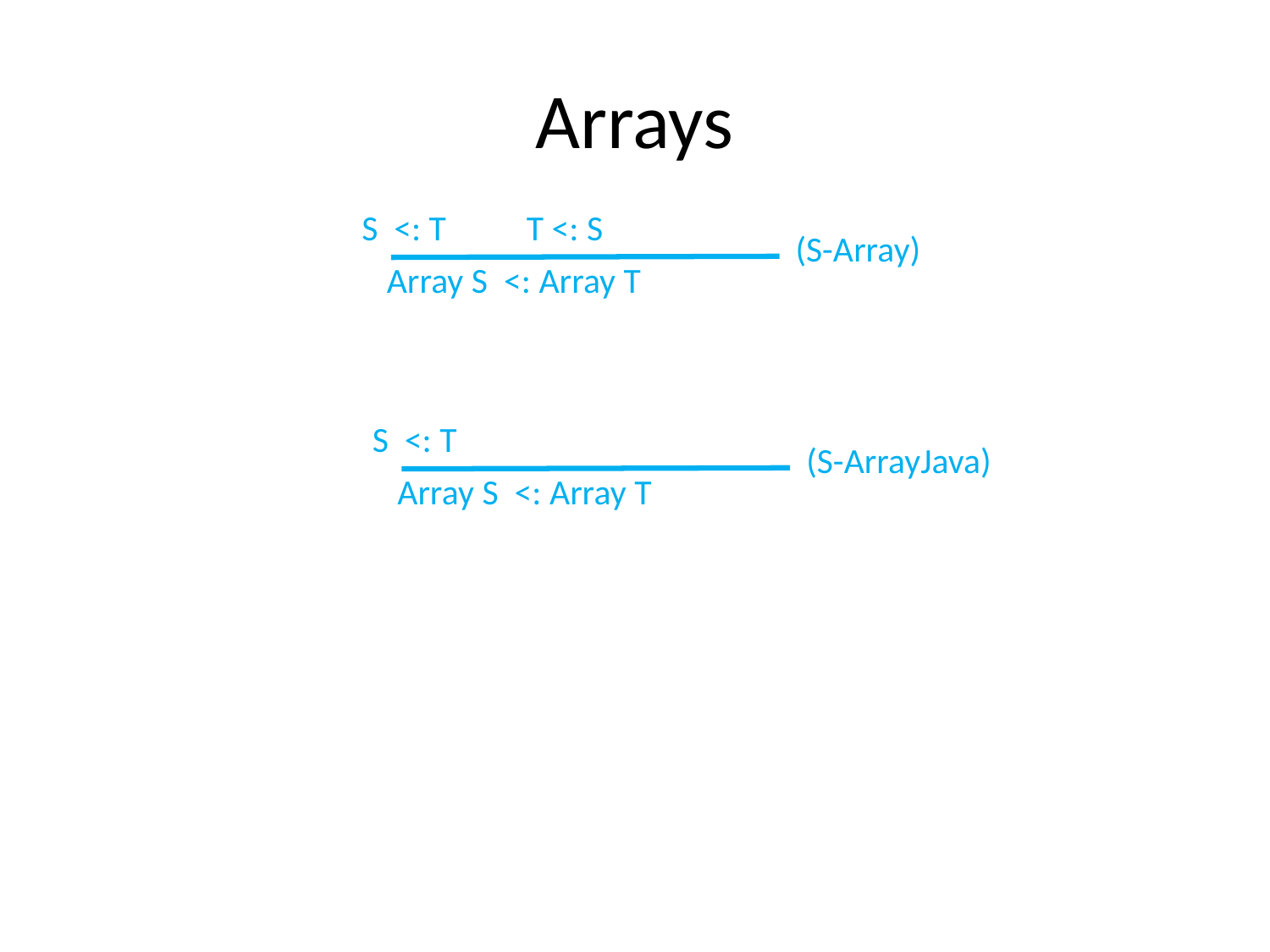

# Arrays
S  <: T          T <: S
(S-Array)
Array S  <: Array T

S  <: T
(S-ArrayJava)
Array S  <: Array T